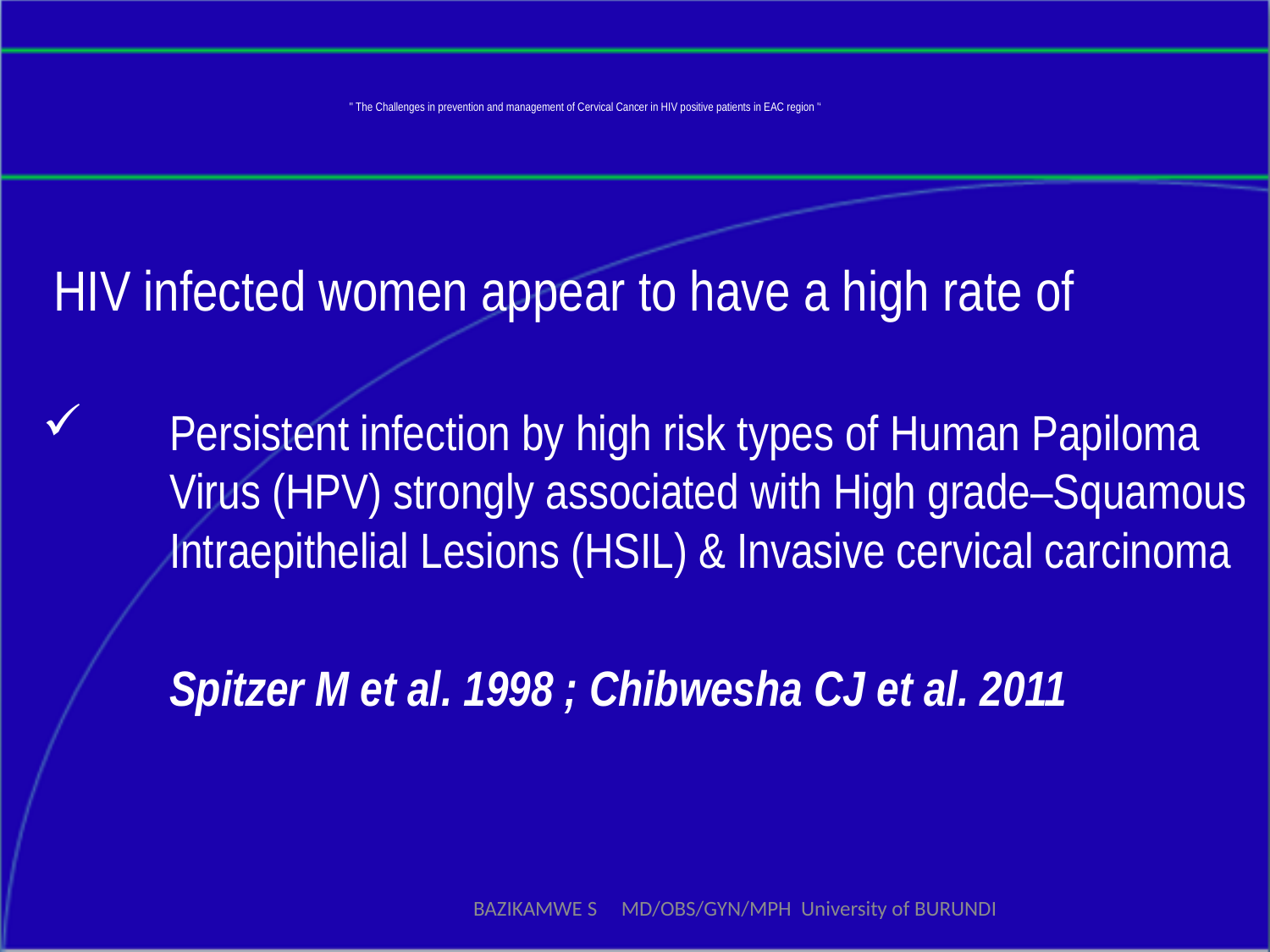

# '' The Challenges in prevention and management of Cervical Cancer in HIV positive patients in EAC region '‘
 HIV infected women appear to have a high rate of

 	Persistent infection by high risk types of Human Papiloma 	Virus (HPV) strongly associated with High grade–Squamous 	Intraepithelial Lesions (HSIL) & Invasive cervical carcinoma

	Spitzer M et al. 1998 ; Chibwesha CJ et al. 2011

BAZIKAMWE S     MD/OBS/GYN/MPH  University of BURUNDI